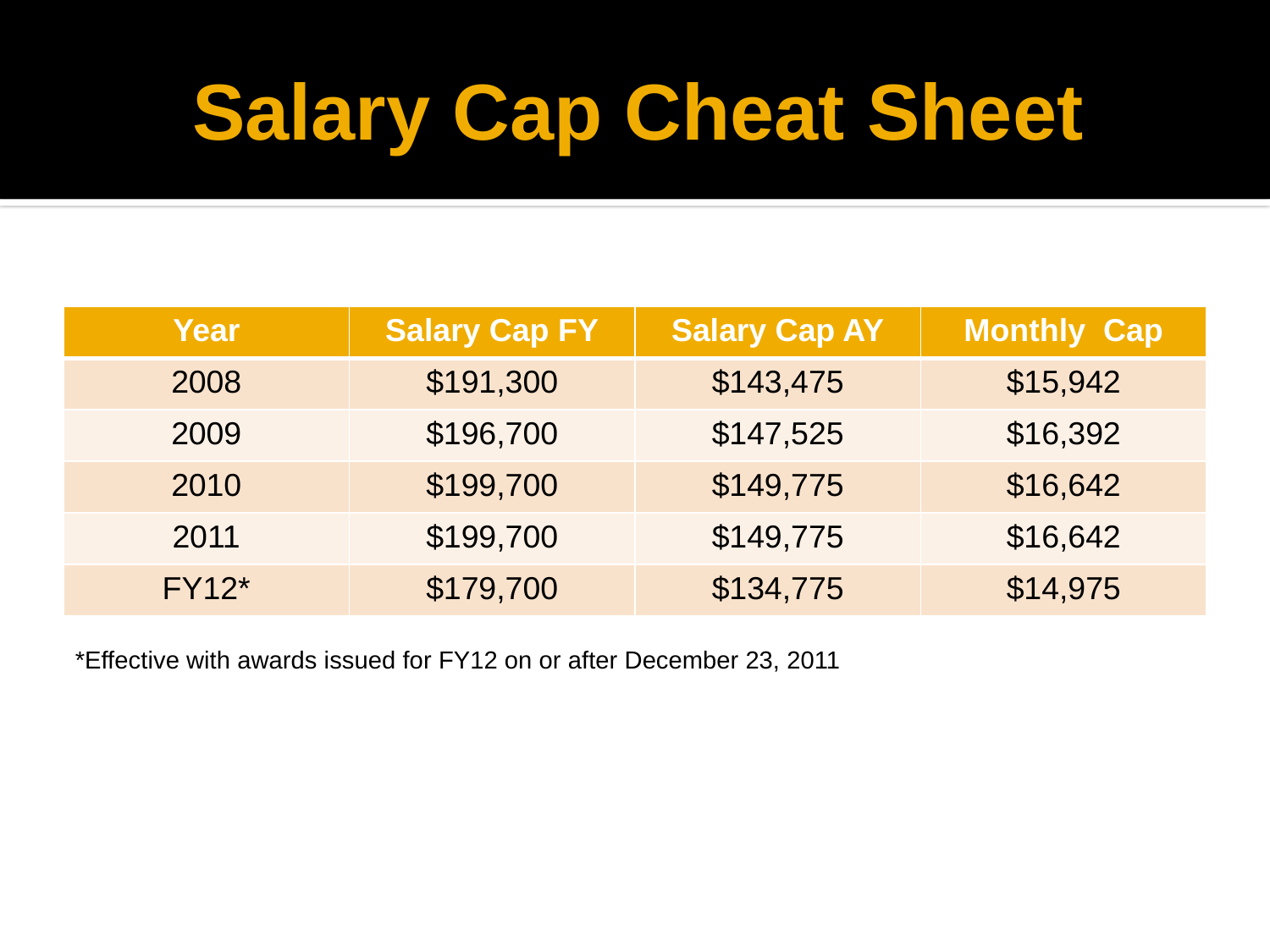

# Salary Cap Cheat Sheet
| Year | Salary Cap FY | Salary Cap AY | Monthly Cap |
| --- | --- | --- | --- |
| 2008 | $191,300 | $143,475 | $15,942 |
| 2009 | $196,700 | $147,525 | $16,392 |
| 2010 | $199,700 | $149,775 | $16,642 |
| 2011 | $199,700 | $149,775 | $16,642 |
| FY12\* | $179,700 | $134,775 | $14,975 |
*Effective with awards issued for FY12 on or after December 23, 2011